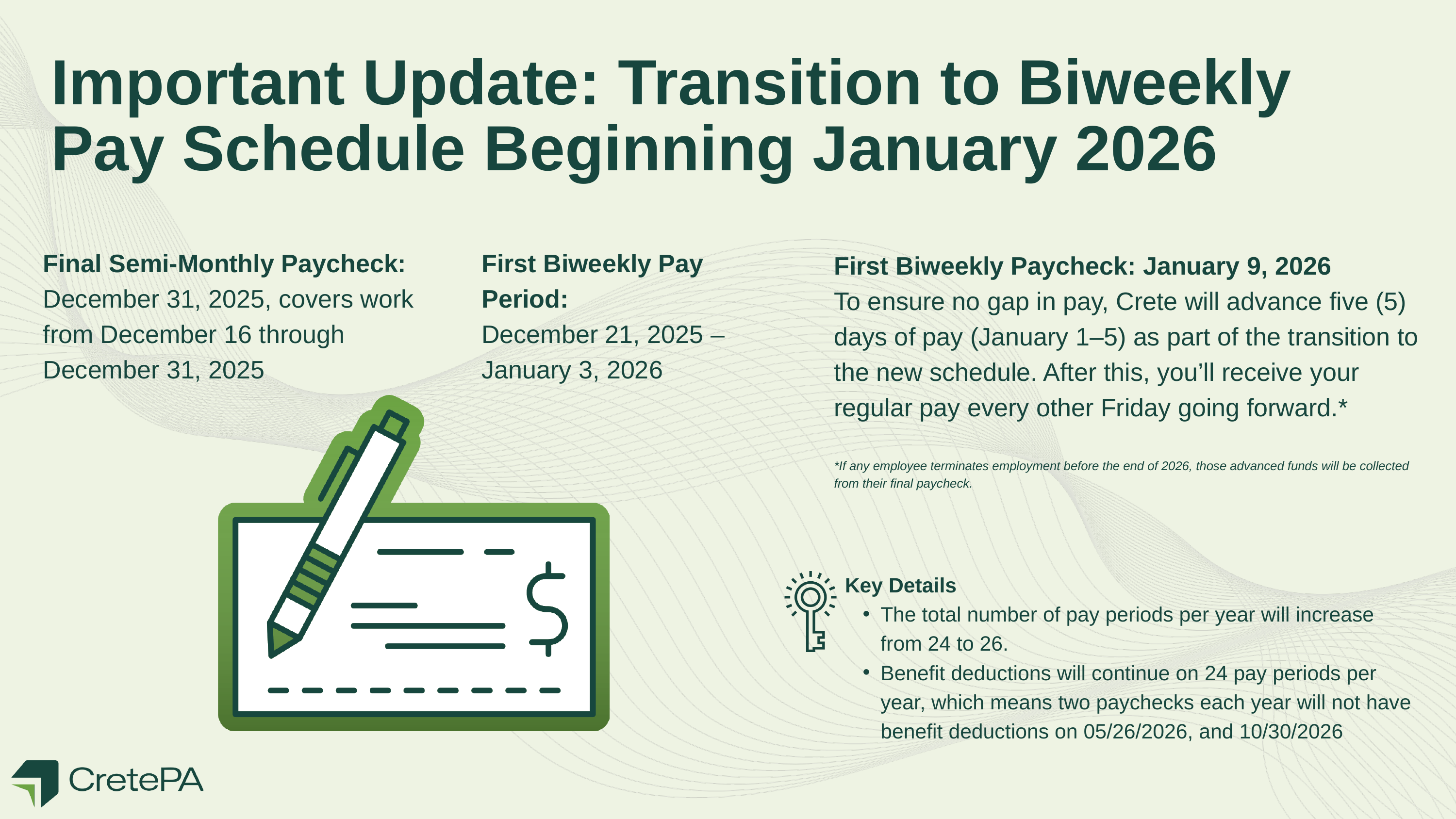

Important Update: Transition to Biweekly
Pay Schedule Beginning January 2026
Final Semi-Monthly Paycheck:
December 31, 2025, covers work from December 16 through December 31, 2025
First Biweekly Pay Period:
December 21, 2025 – January 3, 2026
First Biweekly Paycheck: January 9, 2026
To ensure no gap in pay, Crete will advance five (5) days of pay (January 1–5) as part of the transition to the new schedule. After this, you’ll receive your regular pay every other Friday going forward.*

*If any employee terminates employment before the end of 2026, those advanced funds will be collected from their final paycheck.
Key Details
The total number of pay periods per year will increase from 24 to 26.
Benefit deductions will continue on 24 pay periods per year, which means two paychecks each year will not have benefit deductions on 05/26/2026, and 10/30/2026